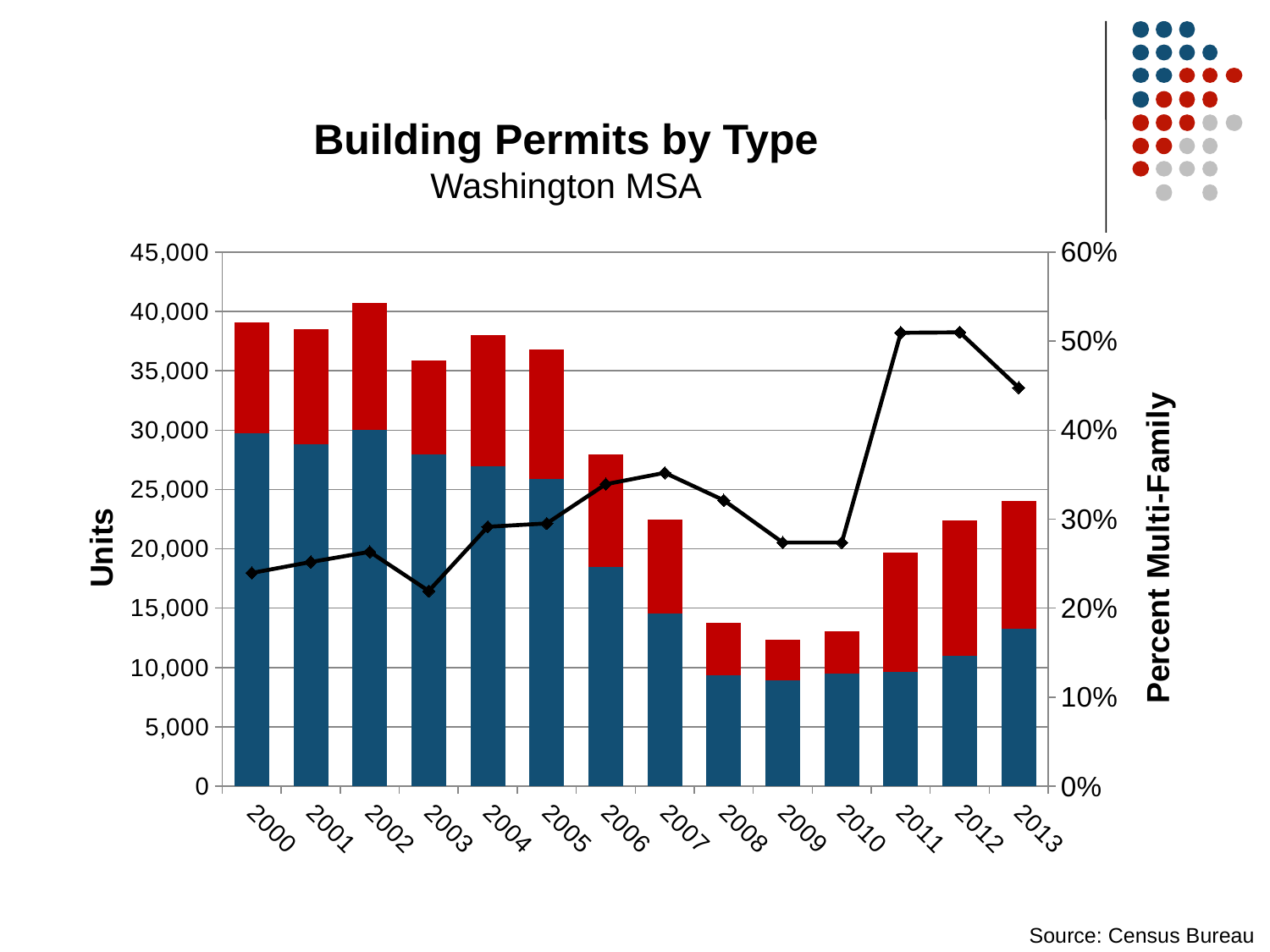

# Building Permits by Type Washington MSA

### Chart

| Category | Single-Family | Multi-Family | % MF |
|---|---|---|---|
| 2000 | 29725.0 | 9364.0 | 0.239555885287421 |
| 2001 | 28805.0 | 9699.0 | 0.2518959069187617 |
| 2002 | 30002.0 | 10723.0 | 0.2633026396562308 |
| 2003 | 27986.0 | 7861.0 | 0.2192931068150752 |
| 2004 | 26940.0 | 11084.0 | 0.2915001051967179 |
| 2005 | 25918.0 | 10858.0 | 0.29524690015227323 |
| 2006 | 18471.0 | 9487.0 | 0.3393304242077402 |
| 2007 | 14551.0 | 7908.0 | 0.3521082862104279 |
| 2008 | 9321.0 | 4411.0 | 0.32122050684532477 |
| 2009 | 8954.0 | 3375.0 | 0.27374482926433613 |
| 2010 | 9488.0 | 3577.0 | 0.27378492154611556 |
| 2011 | 9644.0 | 10013.0 | 0.5093859693747774 |
| 2012 | 10980.0 | 11424.0 | 0.5099089448312801 |
| 2013 | 13274.0 | 10759.0 | 0.4476761120126493 |
Source: Census Bureau